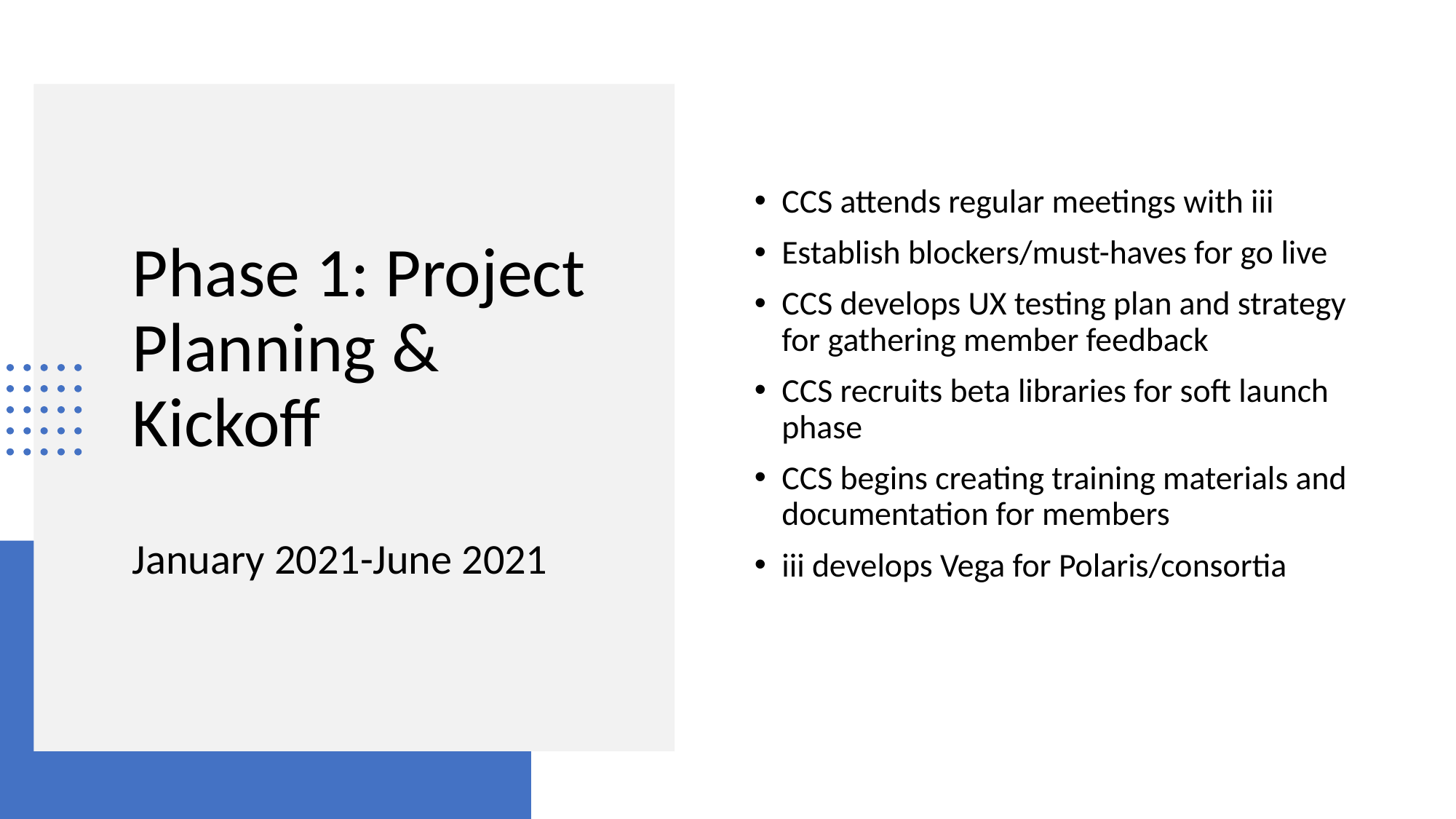

CCS attends regular meetings with iii
Establish blockers/must-haves for go live
CCS develops UX testing plan and strategy for gathering member feedback
CCS recruits beta libraries for soft launch phase
CCS begins creating training materials and documentation for members
iii develops Vega for Polaris/consortia

# Phase 1: Project Planning & Kickoff January 2021-June 2021